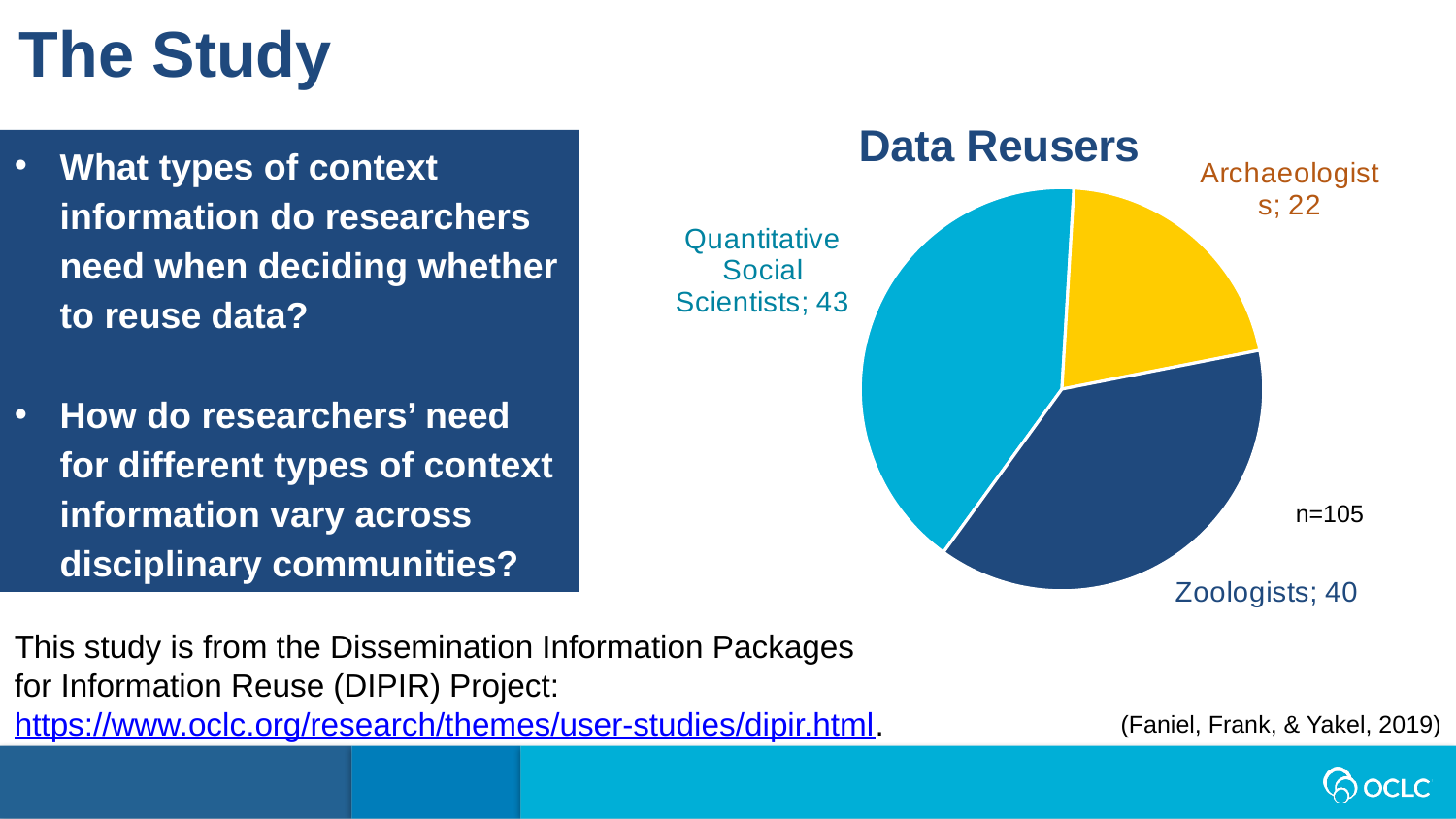

### Chart: Data Reusers

| Category | Data Reusers |
|---|---|
| Quantitative Social Scientists | 43.0 |
| Archaeologists | 22.0 |
| Zoologists | 40.0 |
The Study
What types of context information do researchers need when deciding whether to reuse data?

How do researchers’ need for different types of context information vary across disciplinary communities?
The Study
n=105
This study is from the Dissemination Information Packages for Information Reuse (DIPIR) Project: https://www.oclc.org/research/themes/user-studies/dipir.html.
(Faniel, Frank, & Yakel, 2019)